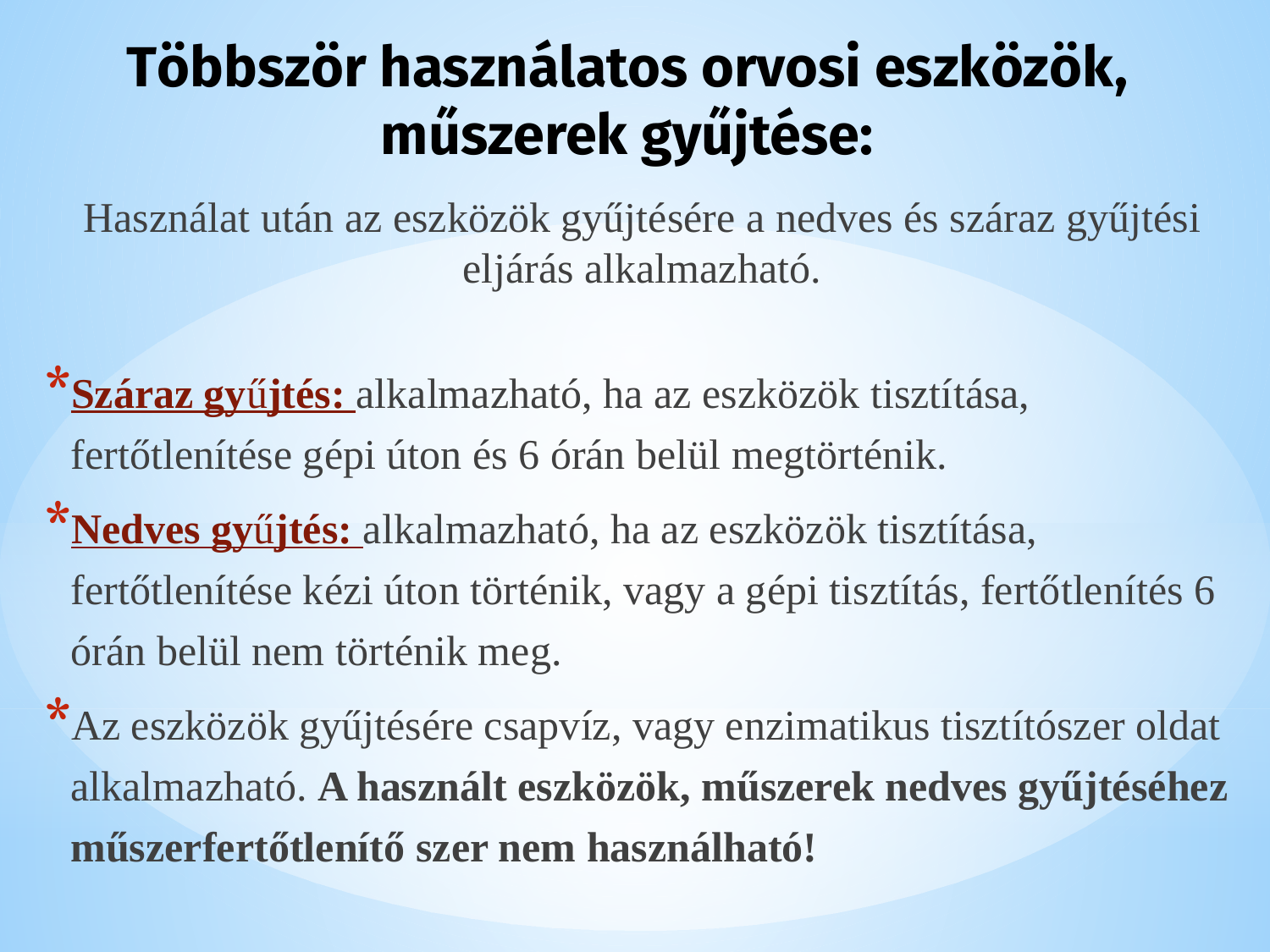

# Többször használatos orvosi eszközök, műszerek gyűjtése:
Használat után az eszközök gyűjtésére a nedves és száraz gyűjtési eljárás alkalmazható.
Száraz gyűjtés: alkalmazható, ha az eszközök tisztítása, fertőtlenítése gépi úton és 6 órán belül megtörténik.
Nedves gyűjtés: alkalmazható, ha az eszközök tisztítása, fertőtlenítése kézi úton történik, vagy a gépi tisztítás, fertőtlenítés 6 órán belül nem történik meg.
Az eszközök gyűjtésére csapvíz, vagy enzimatikus tisztítószer oldat alkalmazható. A használt eszközök, műszerek nedves gyűjtéséhez műszerfertőtlenítő szer nem használható!